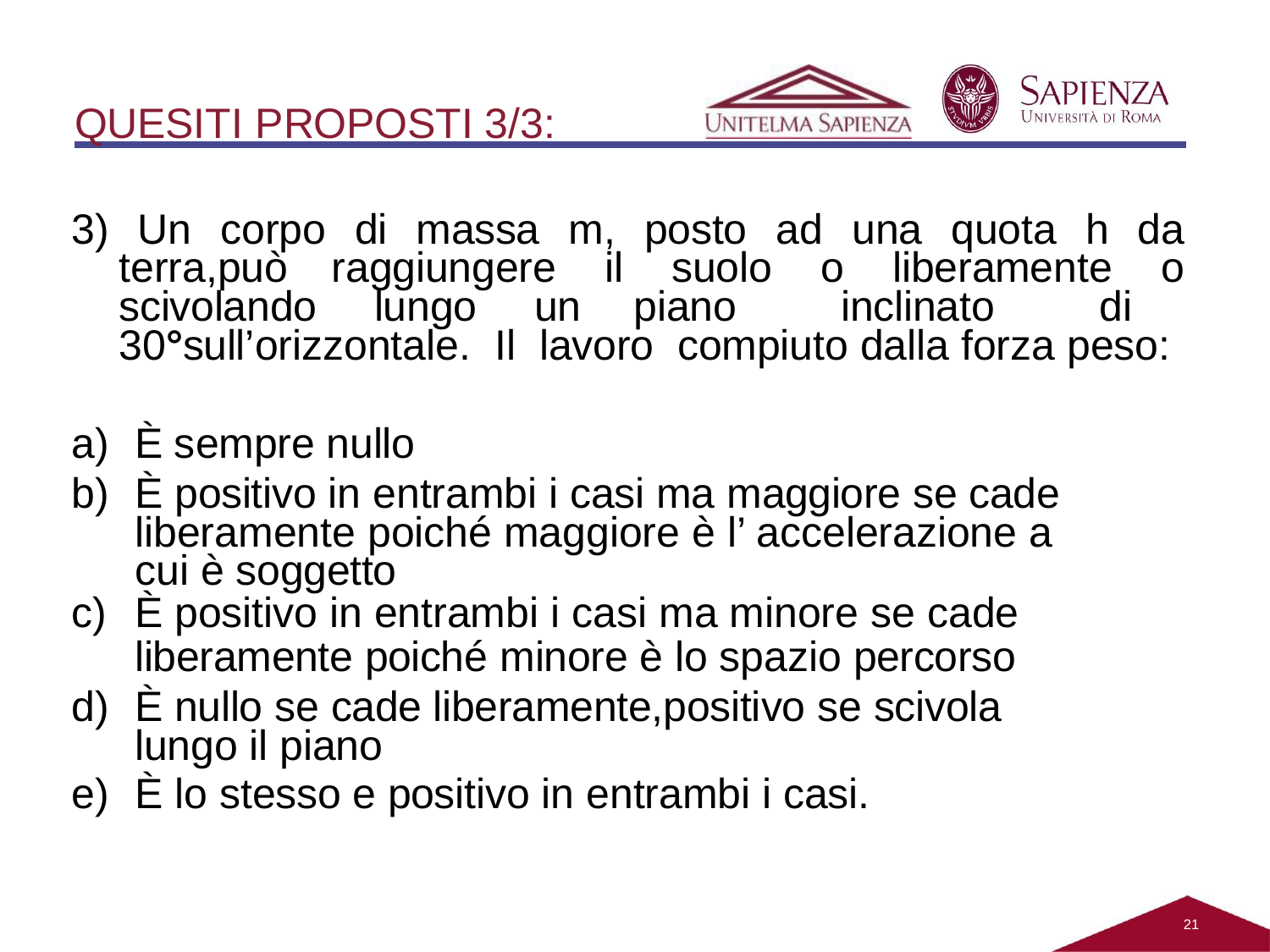

QUESITI PROPOSTI 3/3:

3) Un corpo di massa m, posto ad una quota h da terra,può raggiungere il suolo o liberamente o scivolando lungo un piano  inclinato  di  30°sull’orizzontale.  Il  lavoro  compiuto dalla forza peso:

È sempre nullo
È positivo in entrambi i casi ma maggiore se cade liberamente poiché maggiore è l’ accelerazione a cui è soggetto
È positivo in entrambi i casi ma minore se cade
liberamente poiché minore è lo spazio percorso
È nullo se cade liberamente,positivo se scivola lungo il piano
È lo stesso e positivo in entrambi i casi.
21